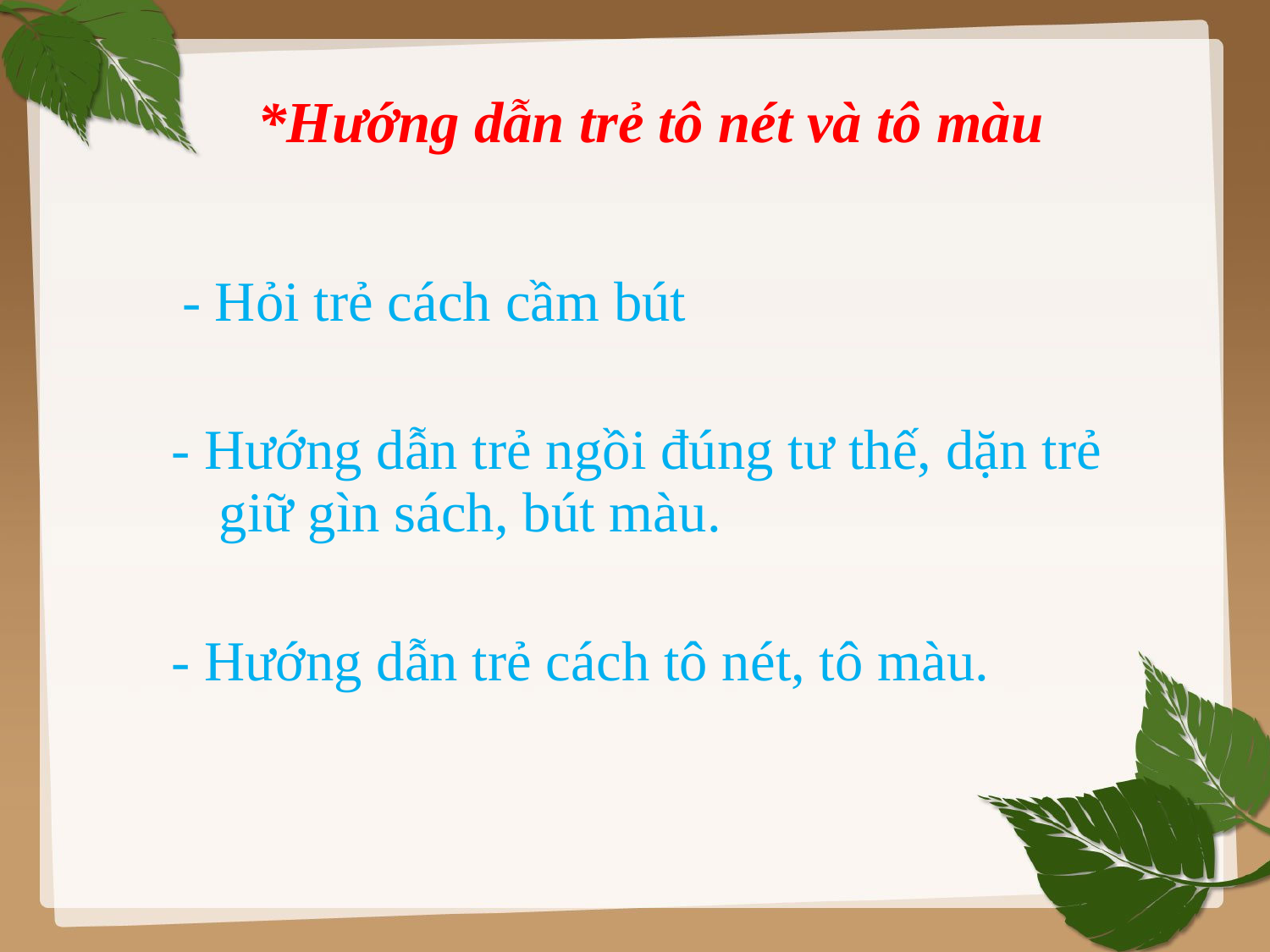

# *Hướng dẫn trẻ tô nét và tô màu
- Hỏi trẻ cách cầm bút

- Hướng dẫn trẻ ngồi đúng tư thế, dặn trẻ giữ gìn sách, bút màu.

- Hướng dẫn trẻ cách tô nét, tô màu.